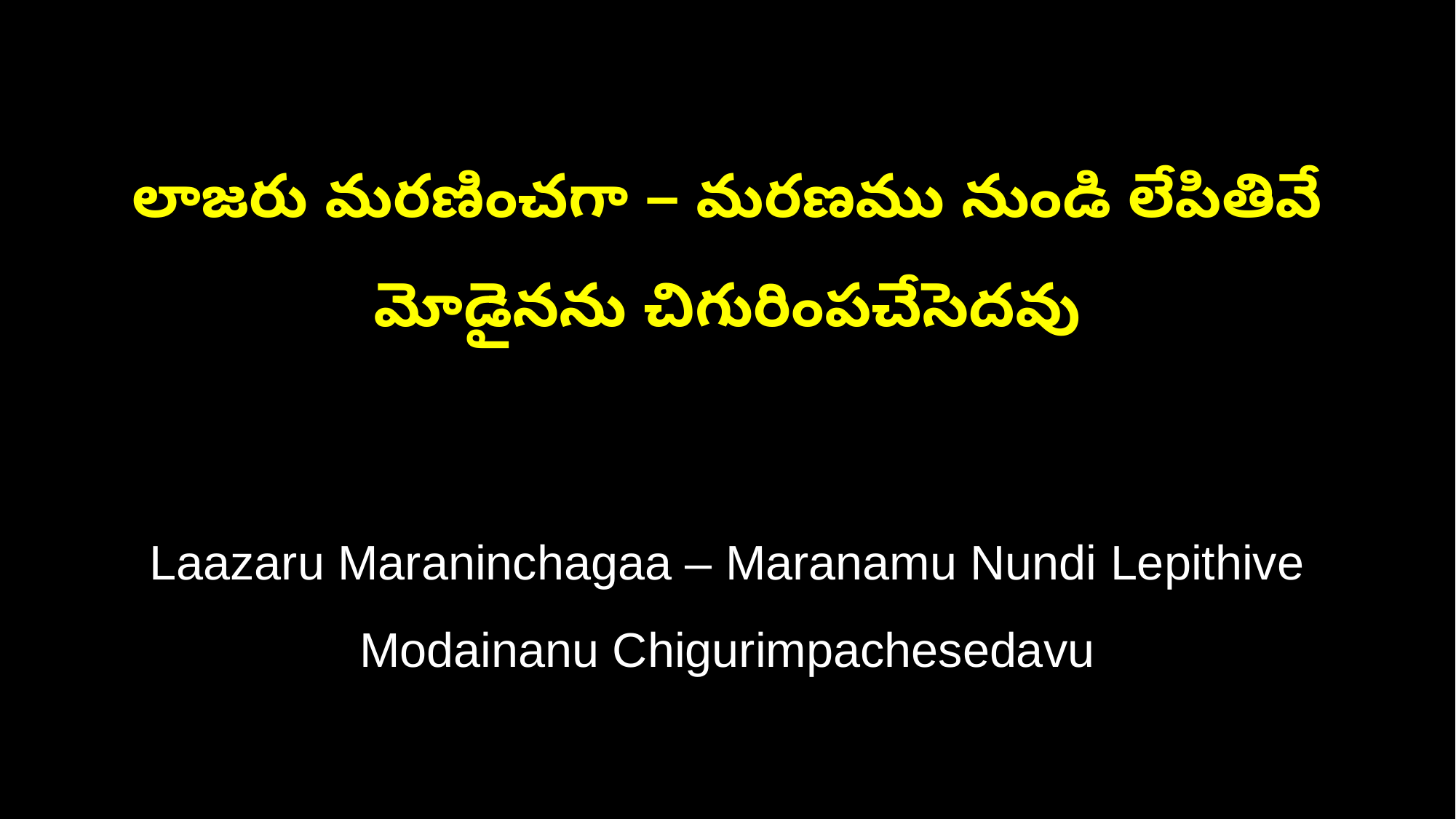

లాజరు మరణించగా – మరణము నుండి లేపితివే
మోడైనను చిగురింపచేసెదవు
Laazaru Maraninchagaa – Maranamu Nundi Lepithive
Modainanu Chigurimpachesedavu